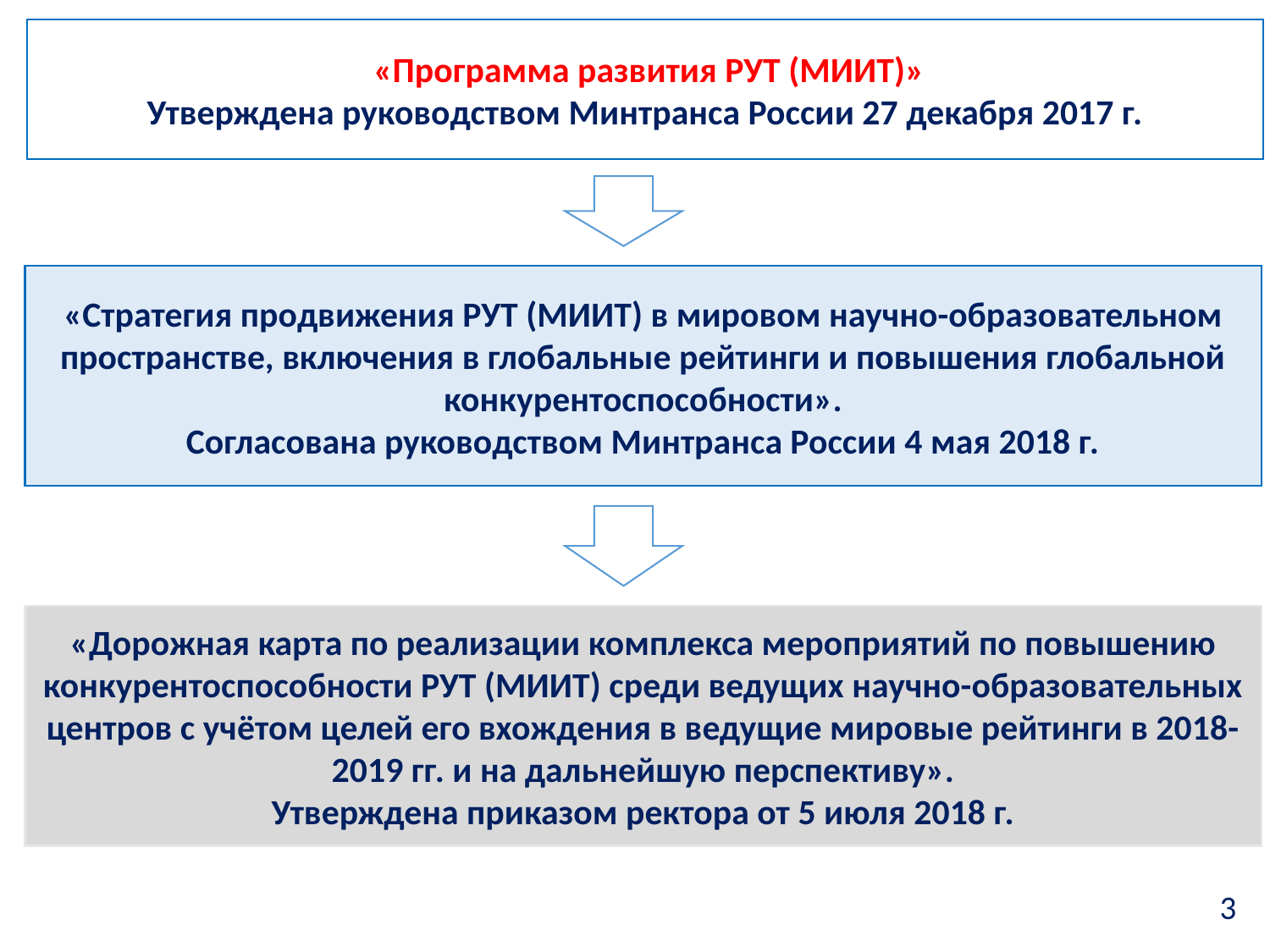

«Программа развития РУТ (МИИТ)»
Утверждена руководством Минтранса России 27 декабря 2017 г.

«Стратегия продвижения РУТ (МИИТ) в мировом научно-образовательном пространстве, включения в глобальные рейтинги и повышения глобальной конкурентоспособности».
Согласована руководством Минтранса России 4 мая 2018 г.

«Дорожная карта по реализации комплекса мероприятий по повышению
конкурентоспособности РУТ (МИИТ) среди ведущих научно-образовательных центров с учётом целей его вхождения в ведущие мировые рейтинги в 2018-2019 гг. и на дальнейшую перспективу».
Утверждена приказом ректора от 5 июля 2018 г.
3